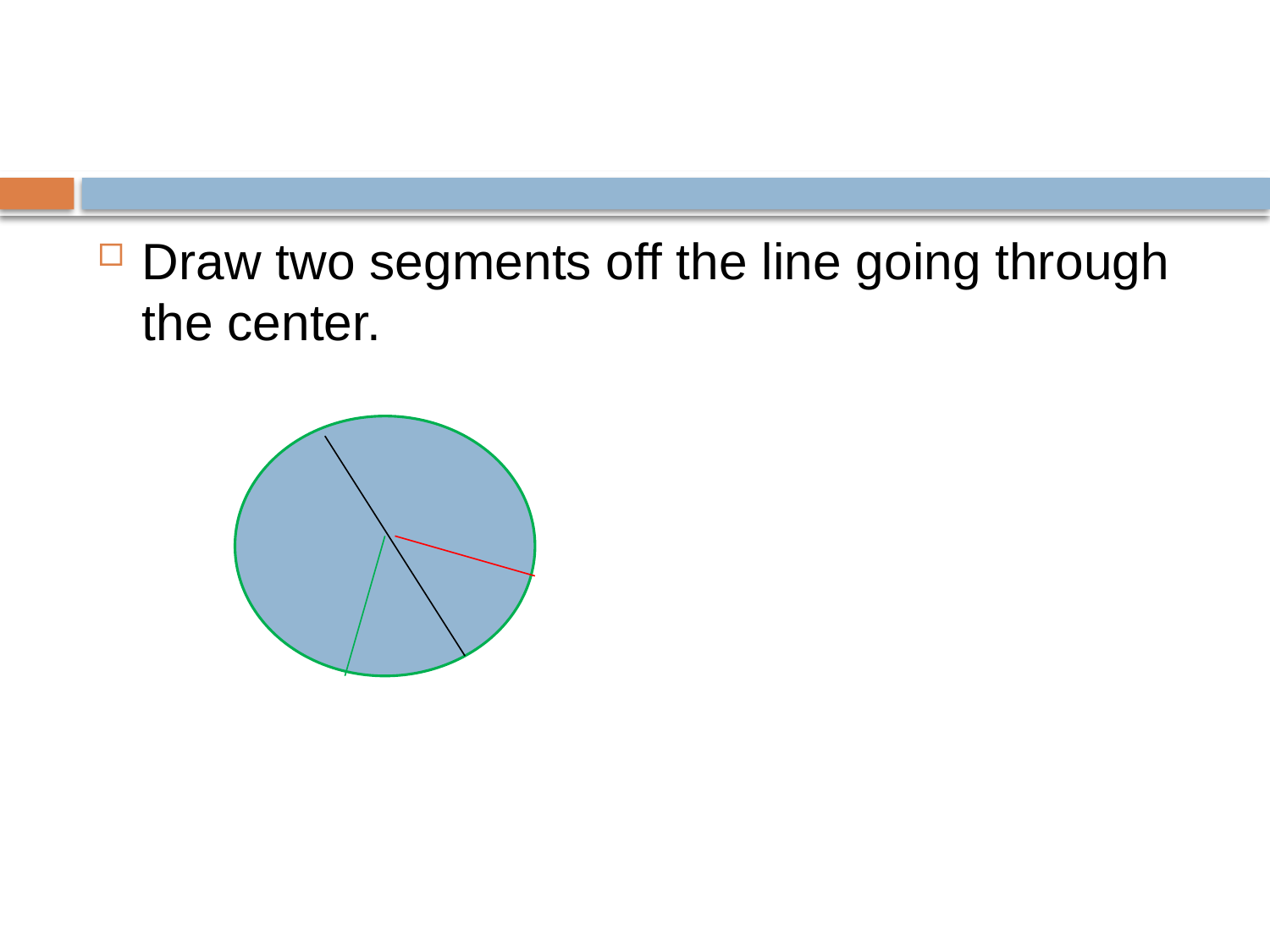

#
Draw two segments off the line going through the center.